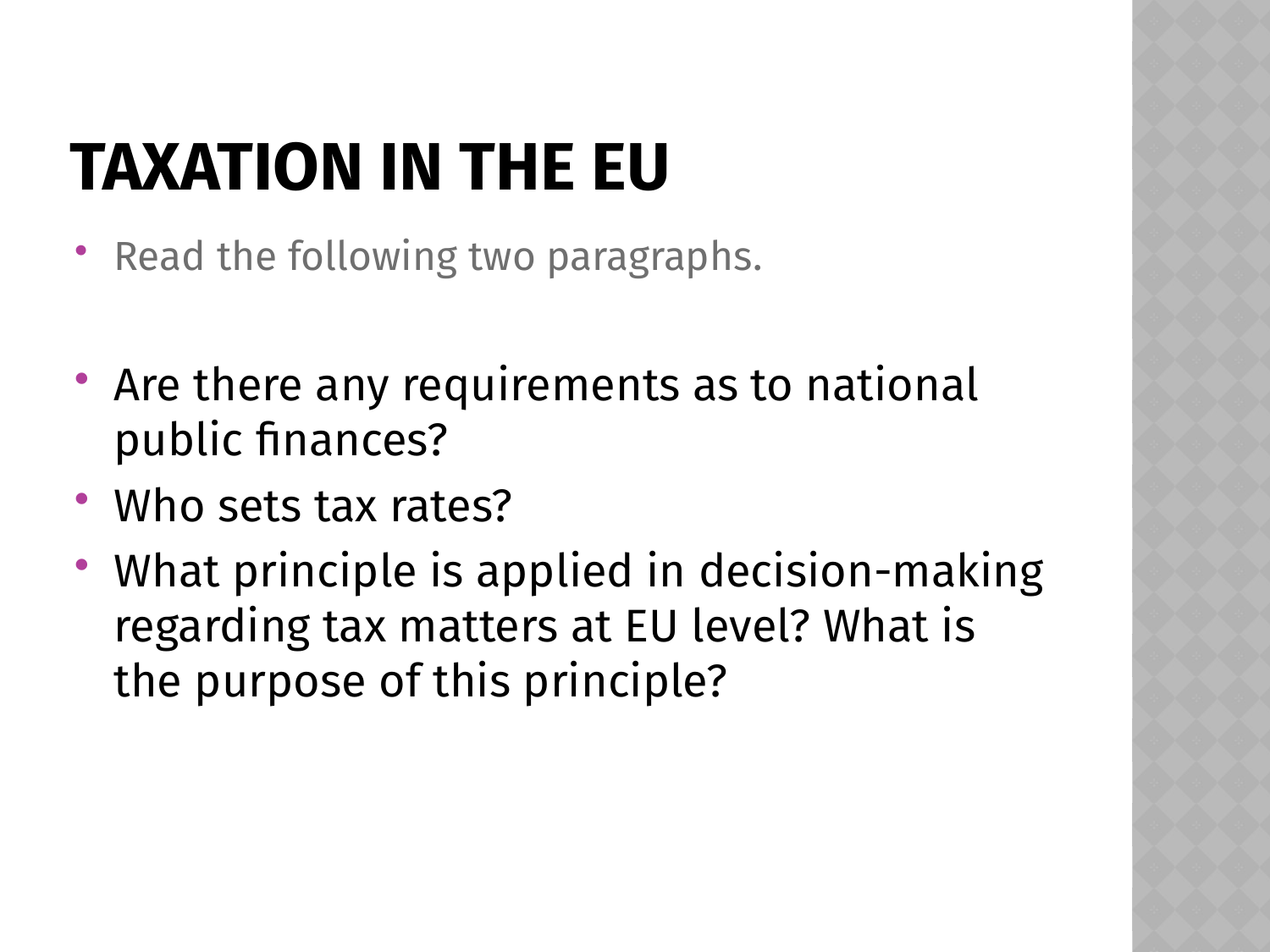

# Taxation in the eu
Read the following two paragraphs.

Are there any requirements as to national public finances?
Who sets tax rates?
What principle is applied in decision-making regarding tax matters at EU level? What is the purpose of this principle?